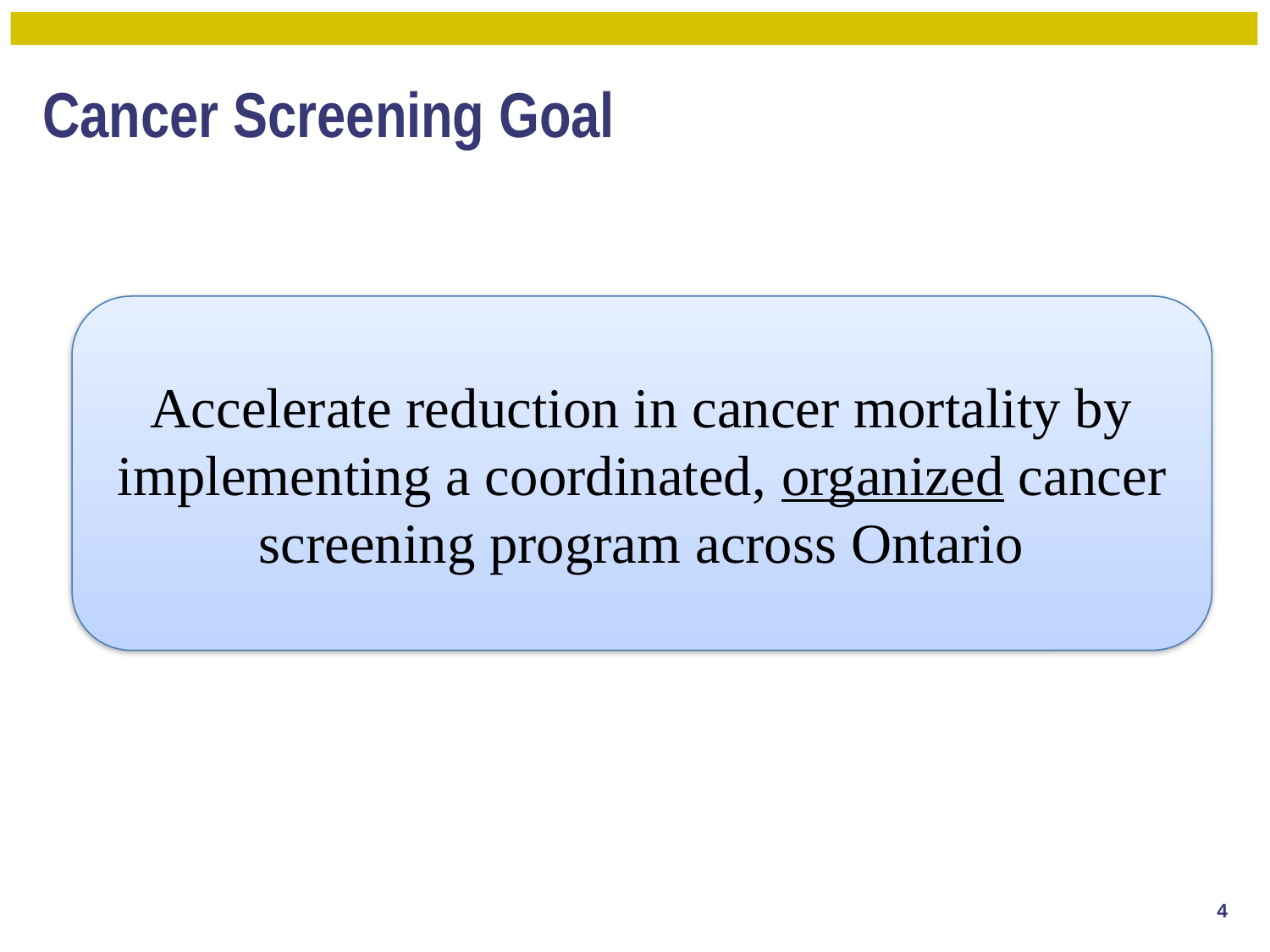

# Cancer Screening Goal
Accelerate reduction in cancer mortality by implementing a coordinated, organized cancer screening program across Ontario
4